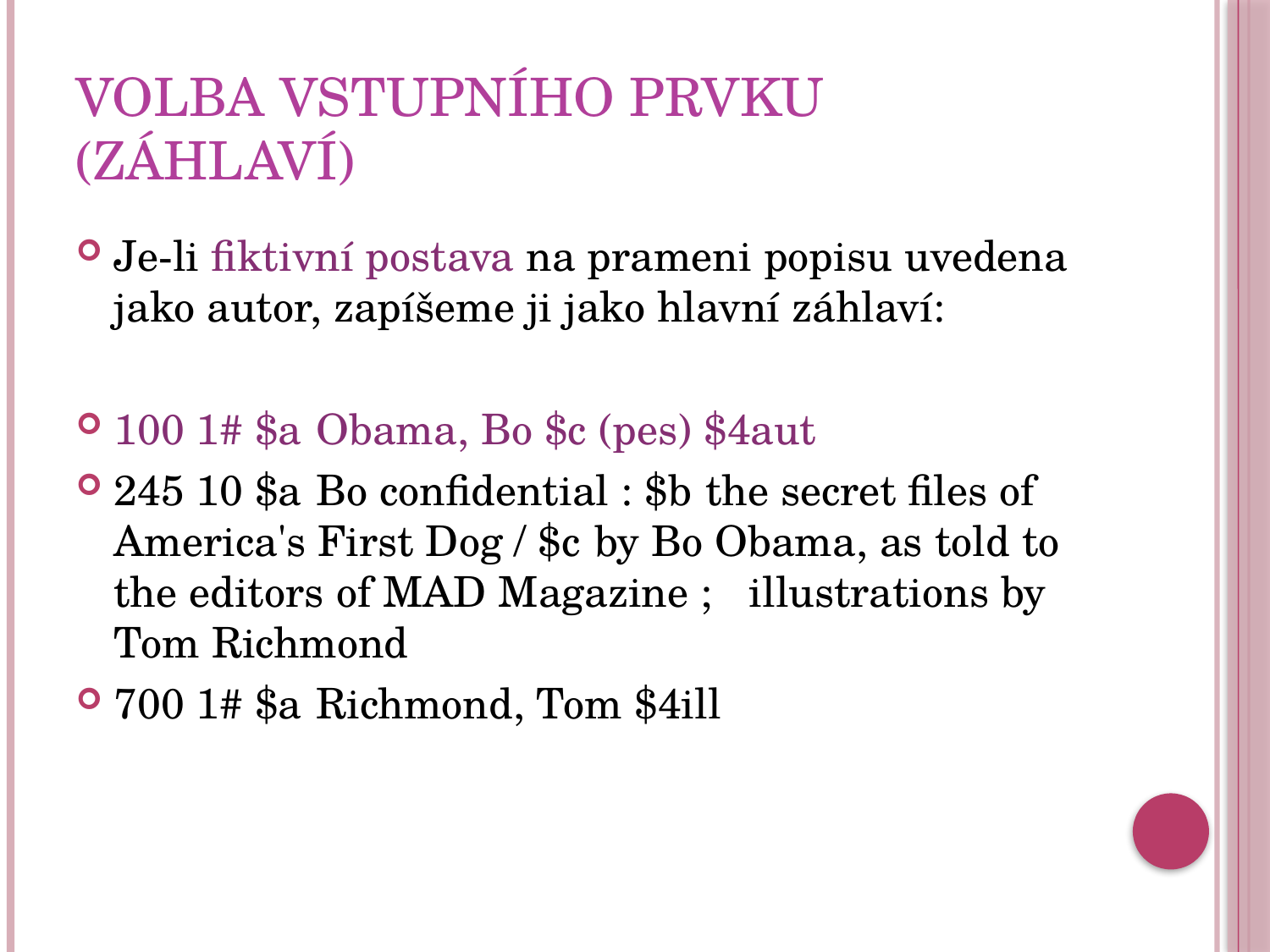

# Volba vstupního prvku (Záhlaví)
Je-li fiktivní postava na prameni popisu uvedena jako autor, zapíšeme ji jako hlavní záhlaví:

100 1# $a Obama, Bo $c (pes) $4aut
245 10 $a Bo confidential : $b the secret files of America's First Dog / $c by Bo Obama, as told to the editors of MAD Magazine ; 	illustrations by Tom Richmond
700 1# $a Richmond, Tom $4ill